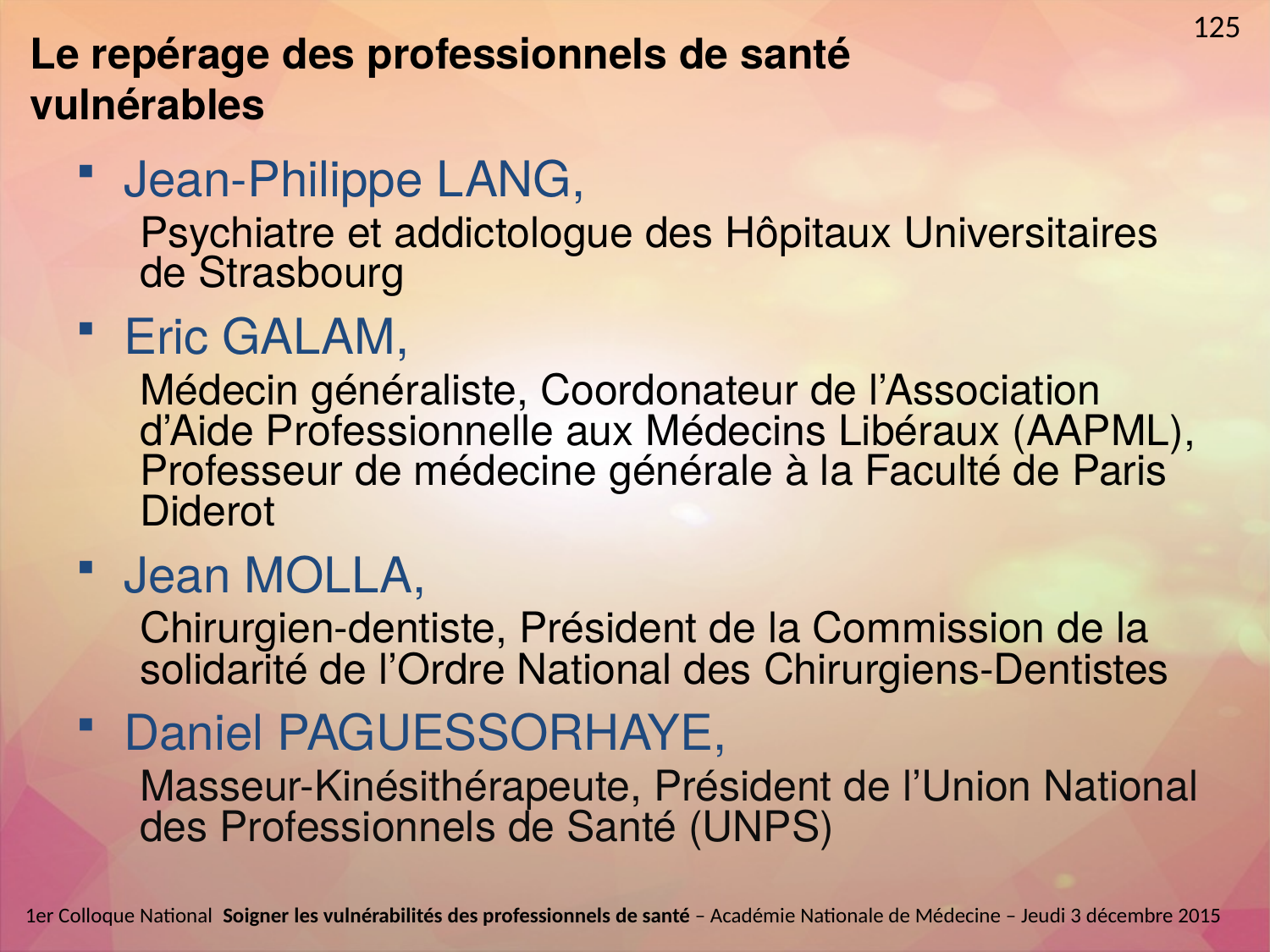

125
# Le repérage des professionnels de santé vulnérables
Jean-Philippe LANG,
Psychiatre et addictologue des Hôpitaux Universitaires de Strasbourg
Eric GALAM,
Médecin généraliste, Coordonateur de l’Association d’Aide Professionnelle aux Médecins Libéraux (AAPML), Professeur de médecine générale à la Faculté de Paris Diderot
Jean MOLLA,
Chirurgien-dentiste, Président de la Commission de la solidarité de l’Ordre National des Chirurgiens-Dentistes
Daniel PAGUESSORHAYE,
Masseur-Kinésithérapeute, Président de l’Union National des Professionnels de Santé (UNPS)
1er Colloque National  Soigner les vulnérabilités des professionnels de santé – Académie Nationale de Médecine – Jeudi 3 décembre 2015